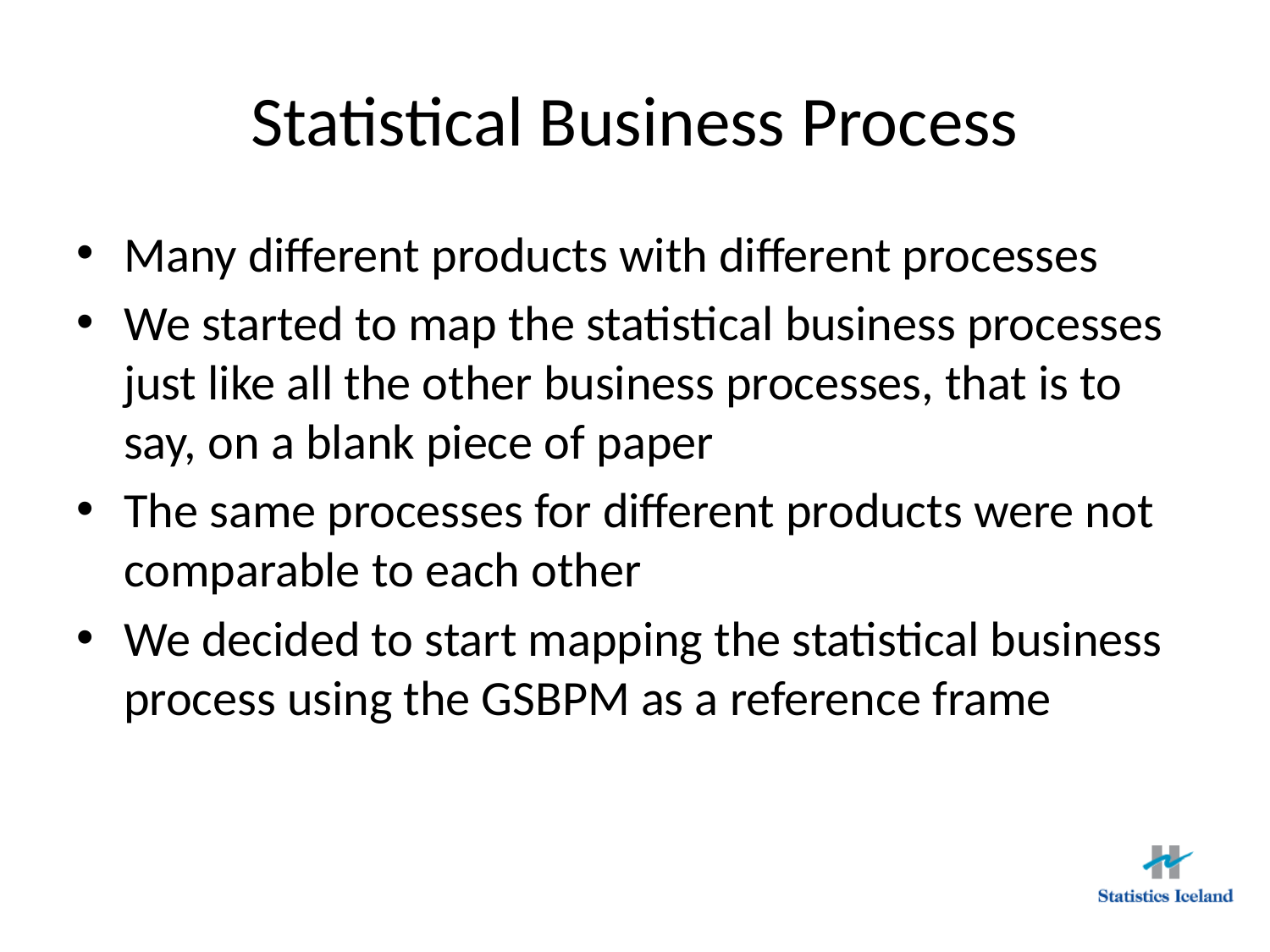

# Statistical Business Process
Many different products with different processes
We started to map the statistical business processes just like all the other business processes, that is to say, on a blank piece of paper
The same processes for different products were not comparable to each other
We decided to start mapping the statistical business process using the GSBPM as a reference frame